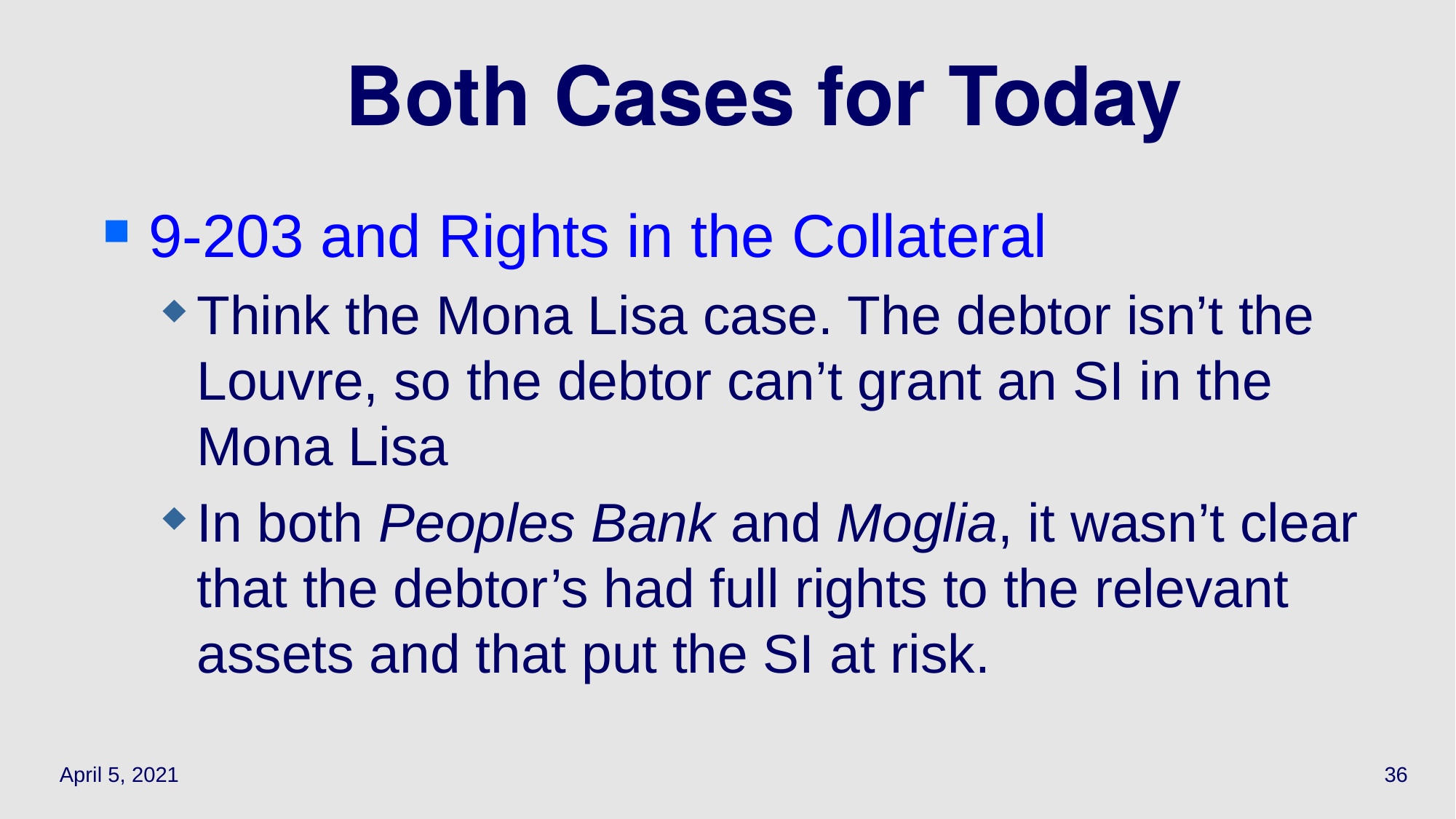

# Both Cases for Today
9-203 and Rights in the Collateral
Think the Mona Lisa case. The debtor isn’t the Louvre, so the debtor can’t grant an SI in the Mona Lisa
In both Peoples Bank and Moglia, it wasn’t clear that the debtor’s had full rights to the relevant assets and that put the SI at risk.
April 5, 2021
36